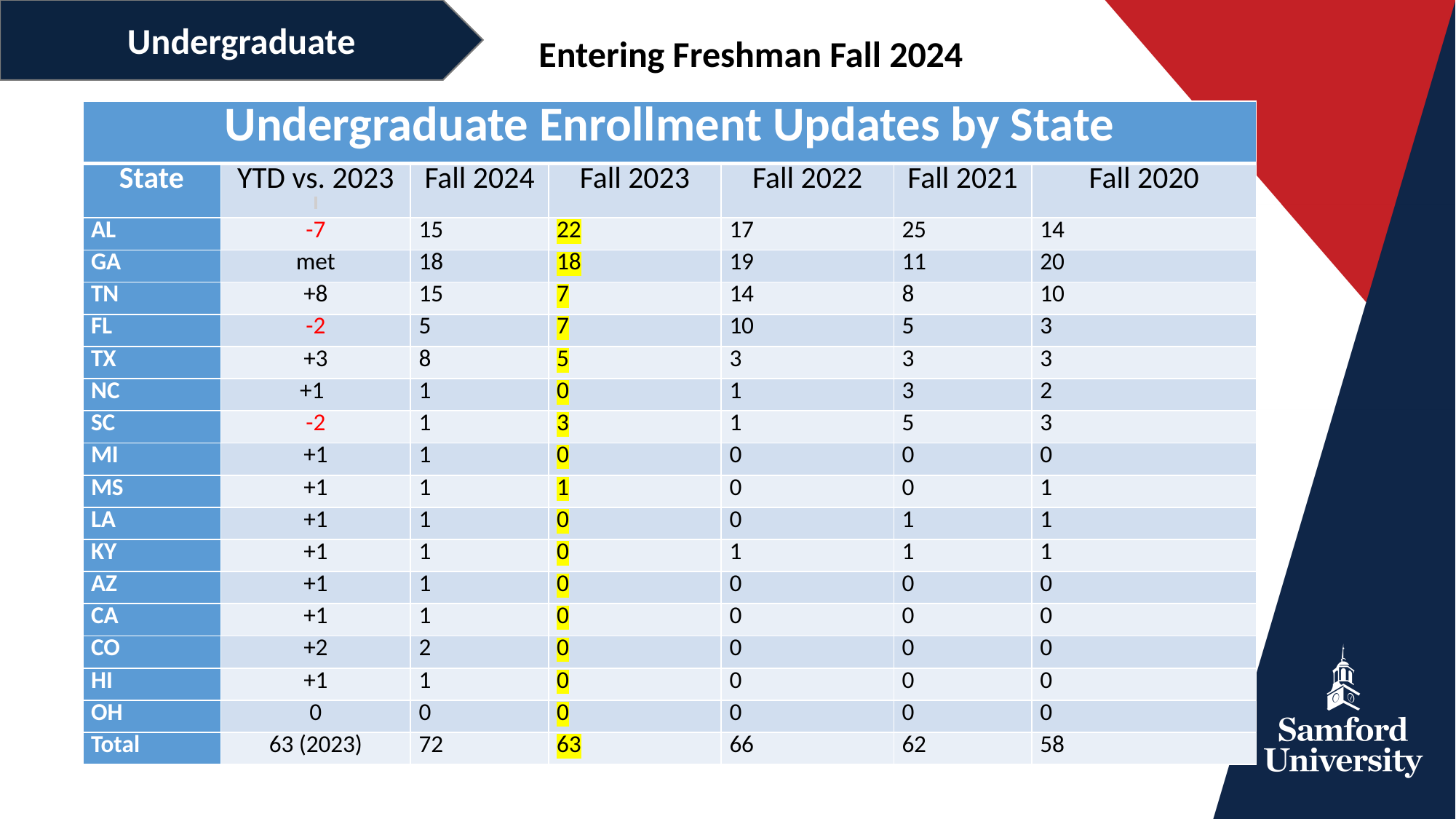

Undergraduate
Entering Freshman Fall 2024
| Undergraduate Enrollment Updates by State |  |  |  |  |  |  |
| --- | --- | --- | --- | --- | --- | --- |
| State | YTD vs. 2023 | Fall 2024 | Fall 2023 | Fall 2022 | Fall 2021 | Fall 2020 |
| AL | -7 | 15 | 22 | 17 | 25 | 14 |
| GA | met | 18 | 18 | 19 | 11 | 20 |
| TN | +8 | 15 | 7 | 14 | 8 | 10 |
| FL | -2 | 5 | 7 | 10 | 5 | 3 |
| TX | +3 | 8 | 5 | 3 | 3 | 3 |
| NC | +1 | 1 | 0 | 1 | 3 | 2 |
| SC | -2 | 1 | 3 | 1 | 5 | 3 |
| MI | +1 | 1 | 0 | 0 | 0 | 0 |
| MS | +1 | 1 | 1 | 0 | 0 | 1 |
| LA | +1 | 1 | 0 | 0 | 1 | 1 |
| KY | +1 | 1 | 0 | 1 | 1 | 1 |
| AZ | +1 | 1 | 0 | 0 | 0 | 0 |
| CA | +1 | 1 | 0 | 0 | 0 | 0 |
| CO | +2 | 2 | 0 | 0 | 0 | 0 |
| HI | +1 | 1 | 0 | 0 | 0 | 0 |
| OH | 0 | 0 | 0 | 0 | 0 | 0 |
| Total | 63 (2023) | 72 | 63 | 66 | 62 | 58 |